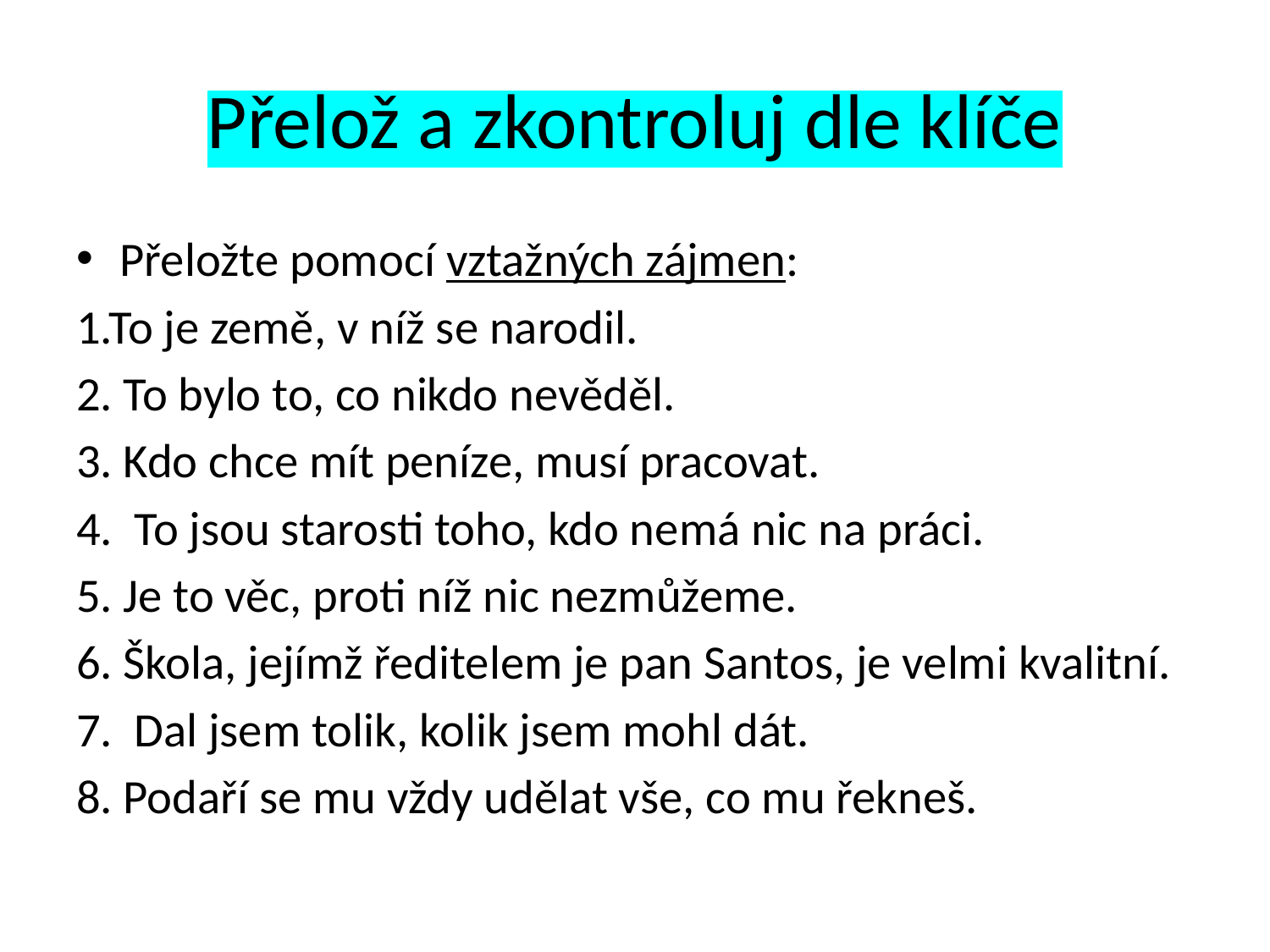

# Přelož a zkontroluj dle klíče
Přeložte pomocí vztažných zájmen:
1.To je země, v níž se narodil.
2. To bylo to, co nikdo nevěděl.
3. Kdo chce mít peníze, musí pracovat.
4.  To jsou starosti toho, kdo nemá nic na práci.
5. Je to věc, proti níž nic nezmůžeme.
6. Škola, jejímž ředitelem je pan Santos, je velmi kvalitní.
7.  Dal jsem tolik, kolik jsem mohl dát.
8. Podaří se mu vždy udělat vše, co mu řekneš.